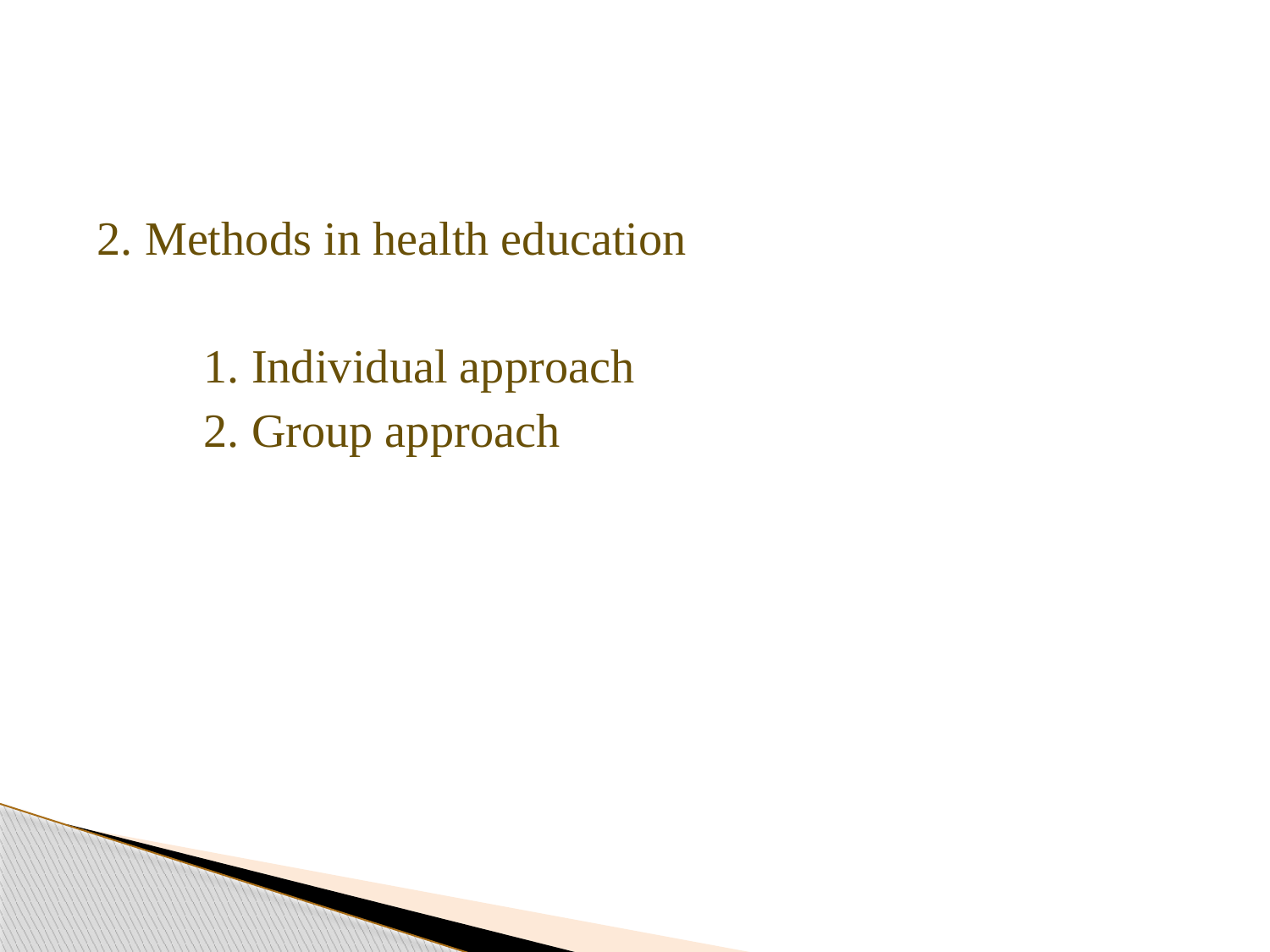

2. Methods in health education

         1. Individual approach
         2. Group approach